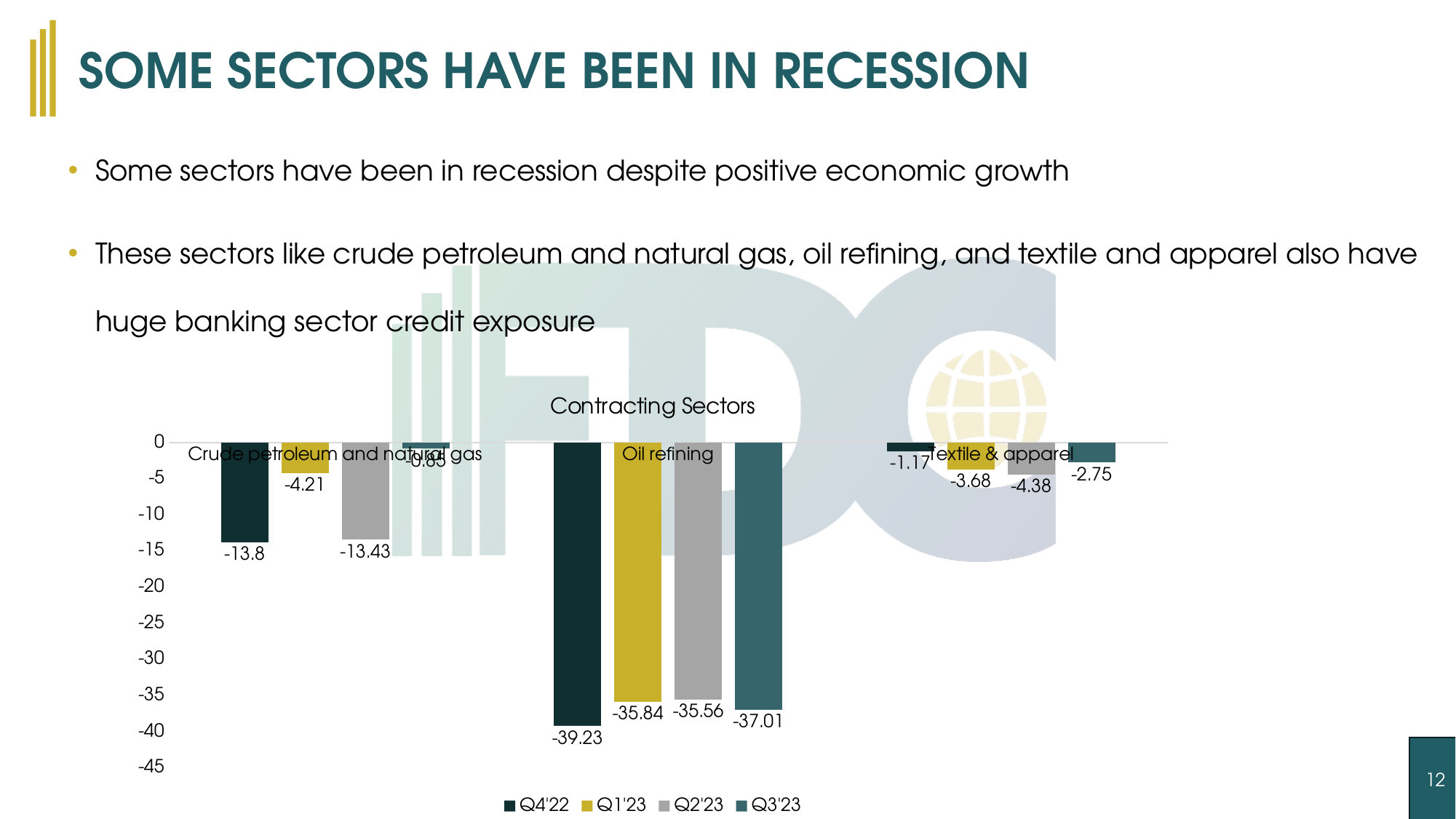

# SOME SECTORS HAVE BEEN IN RECESSION
Some sectors have been in recession despite positive economic growth
These sectors like crude petroleum and natural gas, oil refining, and textile and apparel also have huge banking sector credit exposure

### Chart: Contracting Sectors

| Category | Q4'22 | Q1'23 | Q2'23 | Q3'23 |
|---|---|---|---|---|
| Crude petroleum and natural gas | -13.8 | -4.21 | -13.43 | -0.85 |
| Oil refining | -39.23 | -35.84 | -35.56 | -37.01 |
| Textile & apparel | -1.17 | -3.68 | -4.38 | -2.75 |